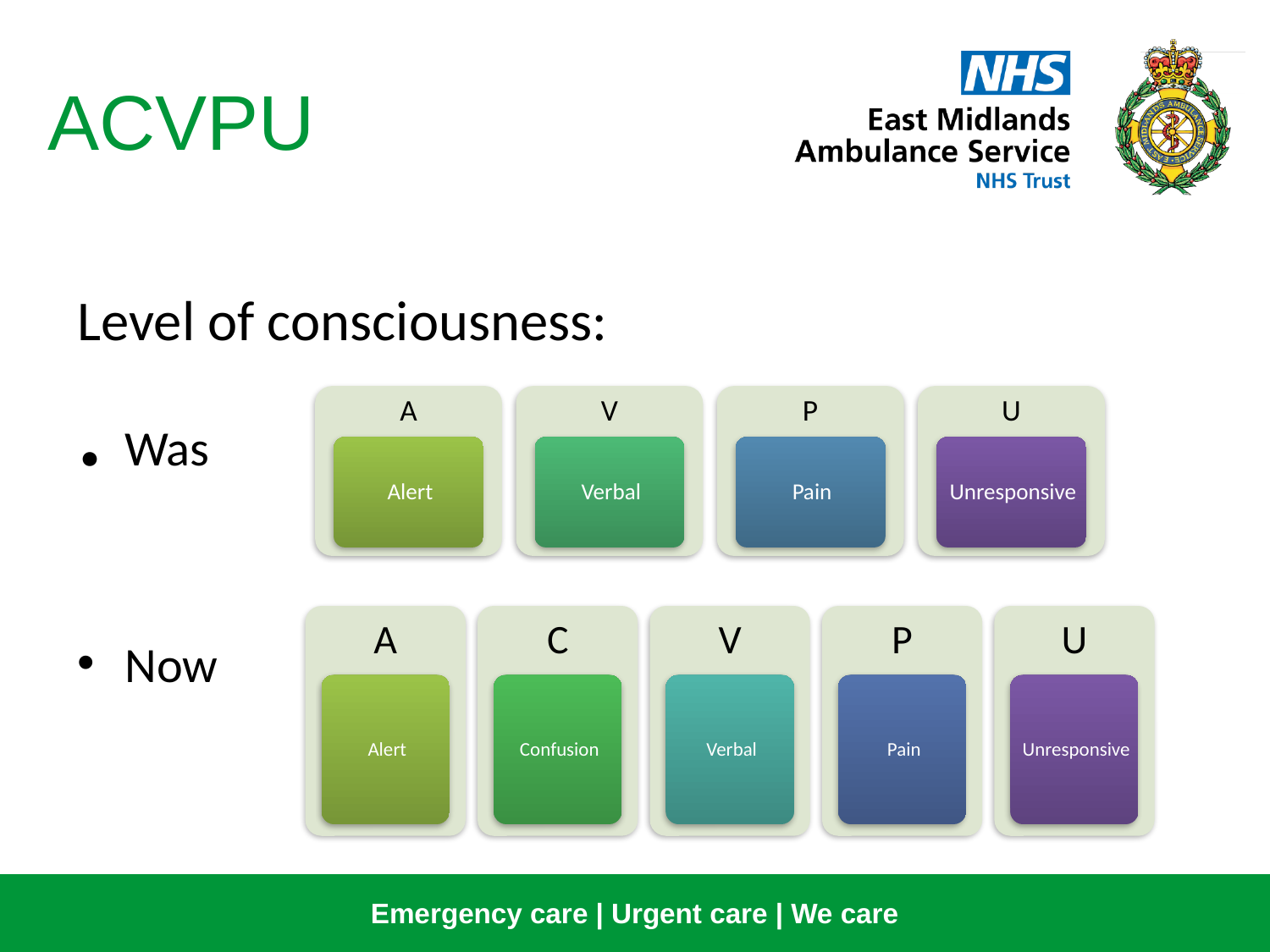

# ACVPUssion
Level of consciousness:
. Was

Now

A
Alert
V
Verbal
P
Pain
U
Unresponsive
A
Alert
C
Confusion
V
Verbal
P
Pain
U
Unresponsive